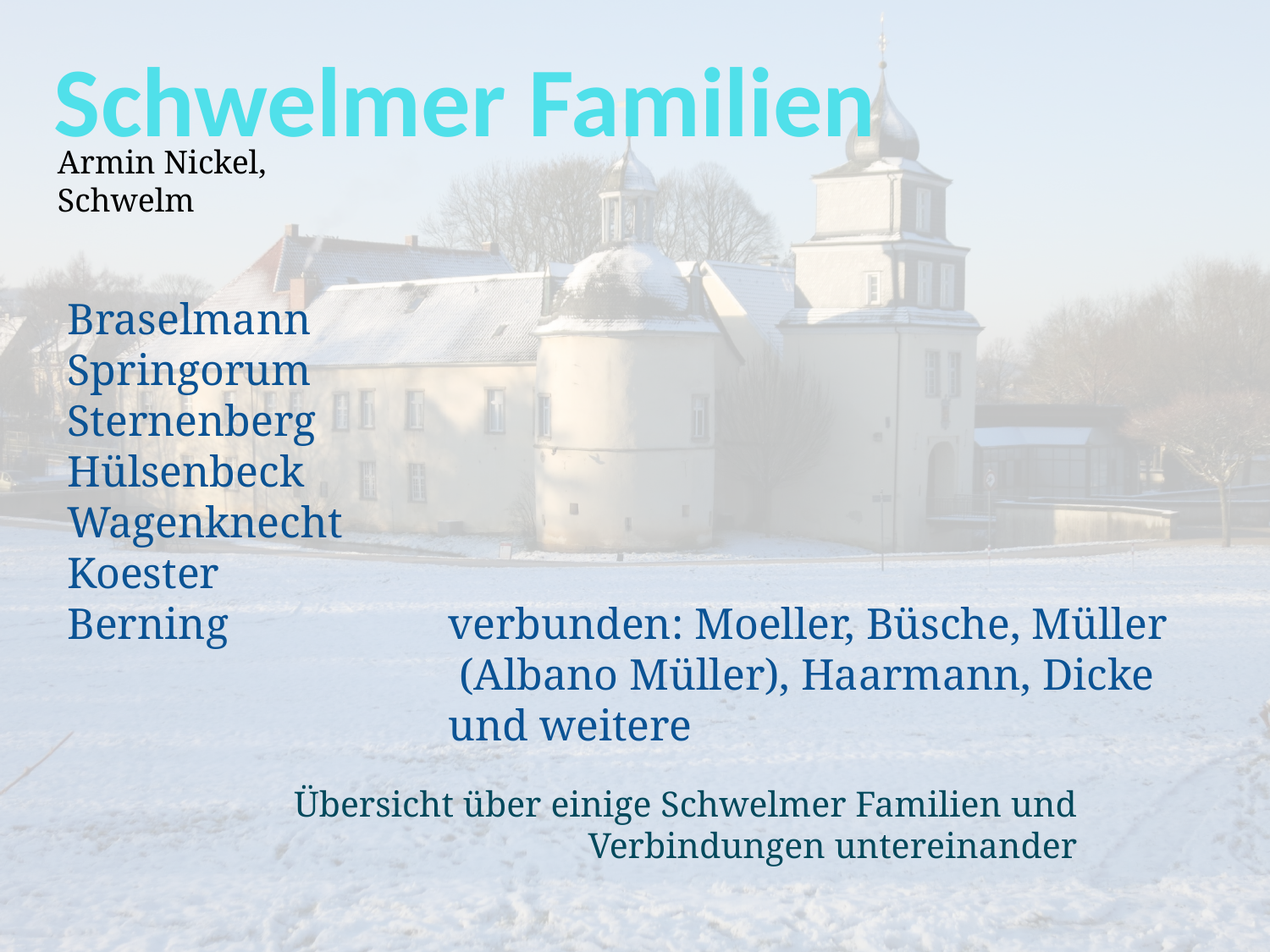

# Schwelmer Familien
Armin Nickel, Schwelm
Braselmann
Springorum
Sternenberg
Hülsenbeck
Wagenknecht
Koester
Berning		verbunden: Moeller, Büsche, Müller
                       		 (Albano Müller), Haarmann, Dicke
                        	und weitere
Übersicht über einige Schwelmer Familien und Verbindungen untereinander